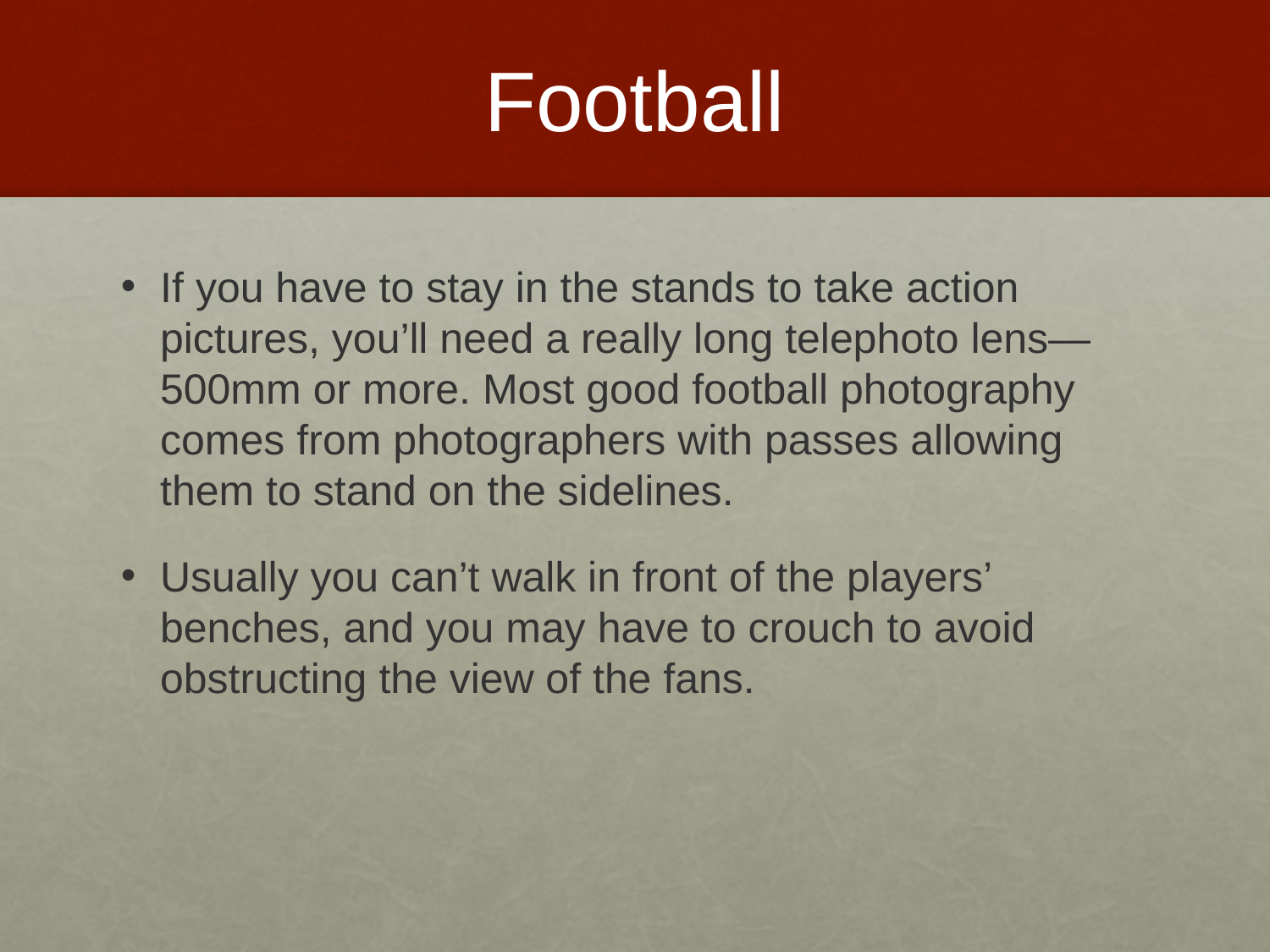

# Football
If you have to stay in the stands to take action pictures, you’ll need a really long telephoto lens—500mm or more. Most good football photography comes from photographers with passes allowing them to stand on the sidelines.
Usually you can’t walk in front of the players’ benches, and you may have to crouch to avoid obstructing the view of the fans.